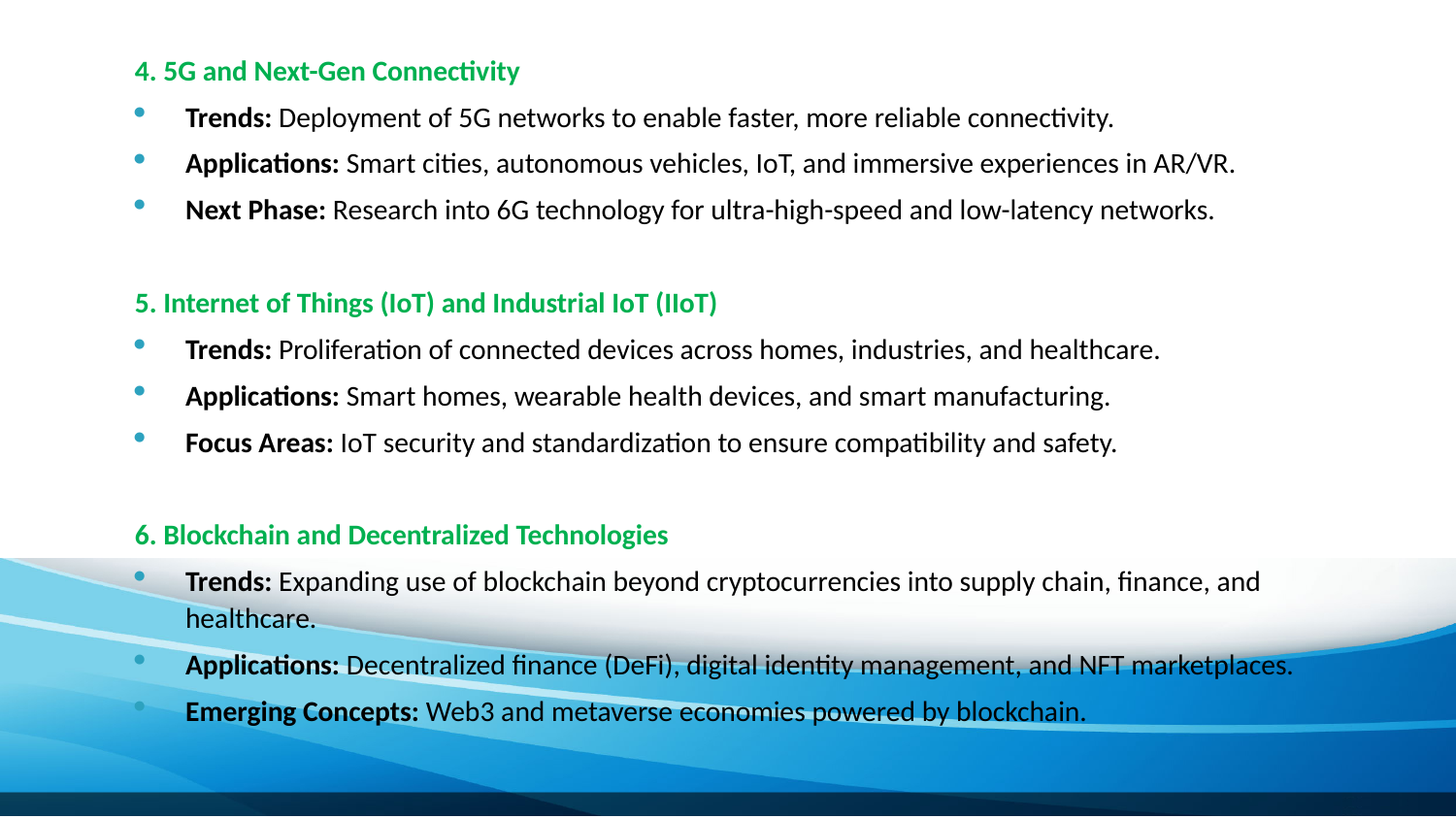

4. 5G and Next-Gen Connectivity
Trends: Deployment of 5G networks to enable faster, more reliable connectivity.
Applications: Smart cities, autonomous vehicles, IoT, and immersive experiences in AR/VR.
Next Phase: Research into 6G technology for ultra-high-speed and low-latency networks.

5. Internet of Things (IoT) and Industrial IoT (IIoT)
Trends: Proliferation of connected devices across homes, industries, and healthcare.
Applications: Smart homes, wearable health devices, and smart manufacturing.
Focus Areas: IoT security and standardization to ensure compatibility and safety.

6. Blockchain and Decentralized Technologies
Trends: Expanding use of blockchain beyond cryptocurrencies into supply chain, finance, and healthcare.
Applications: Decentralized finance (DeFi), digital identity management, and NFT marketplaces.
Emerging Concepts: Web3 and metaverse economies powered by blockchain.